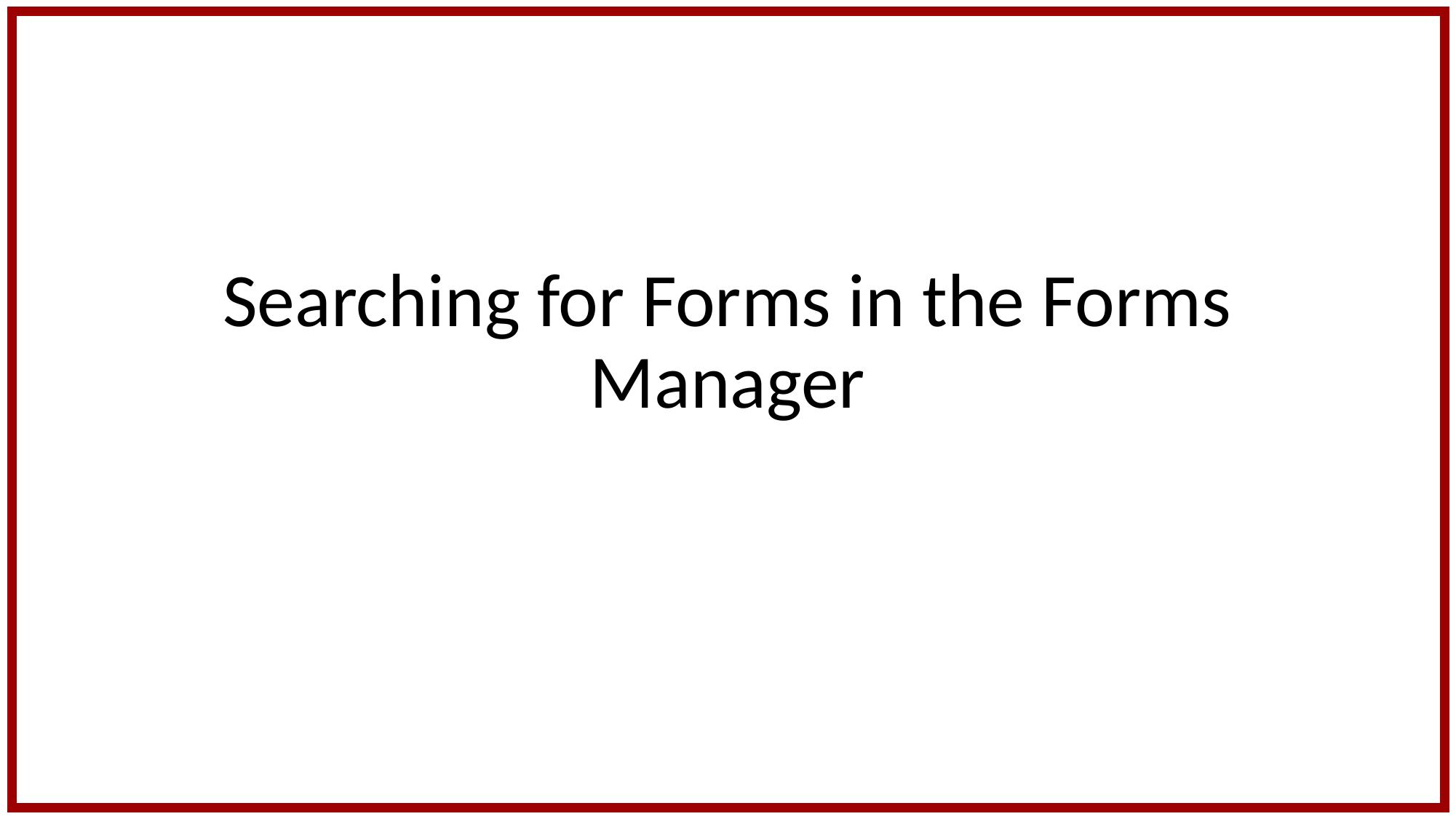

# Searching for Forms in the Forms Manager